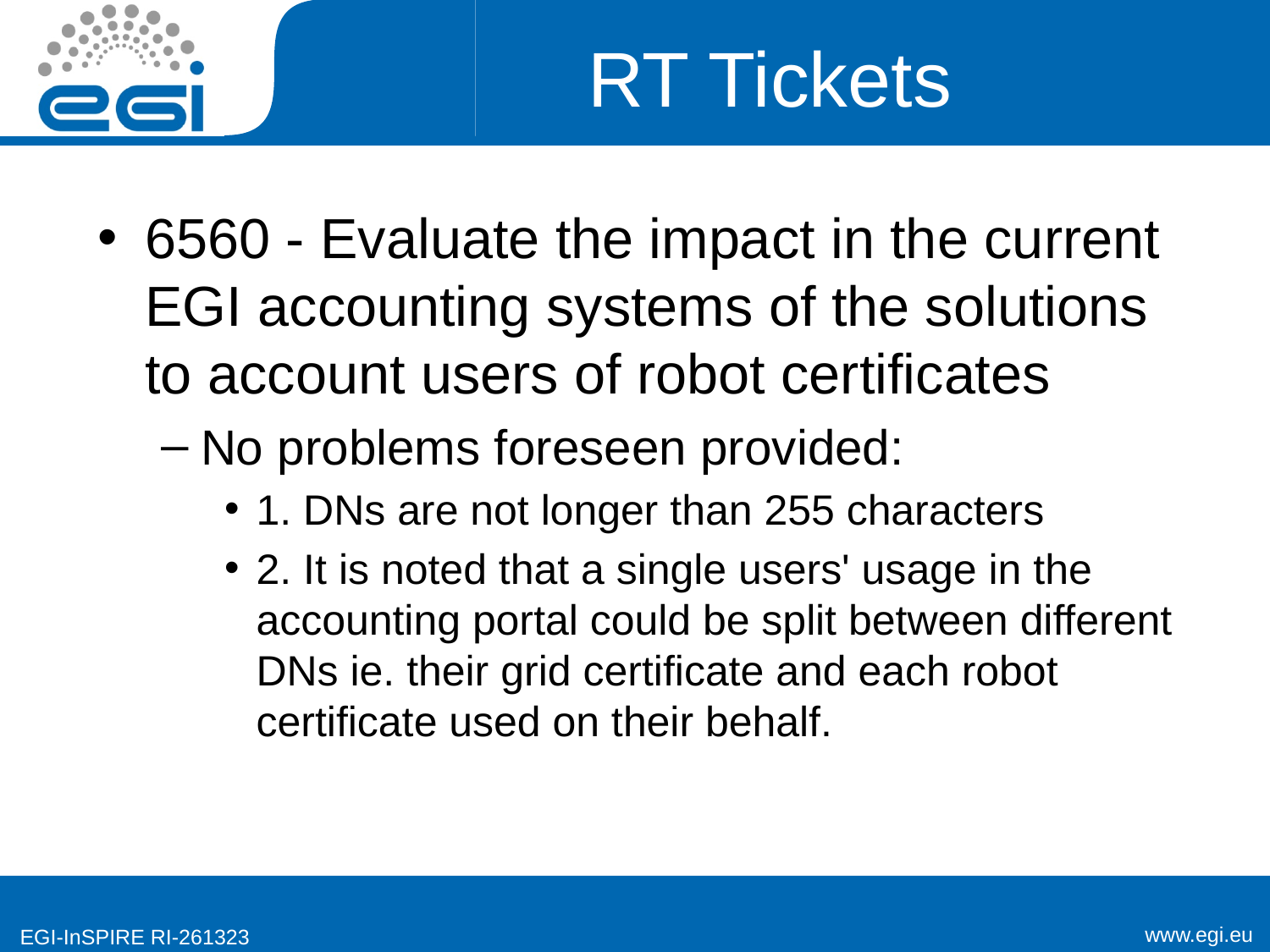

# RT Tickets
6560 - Evaluate the impact in the current EGI accounting systems of the solutions to account users of robot certificates
No problems foreseen provided:
1. DNs are not longer than 255 characters
2. It is noted that a single users' usage in the accounting portal could be split between different DNs ie. their grid certificate and each robot certificate used on their behalf.